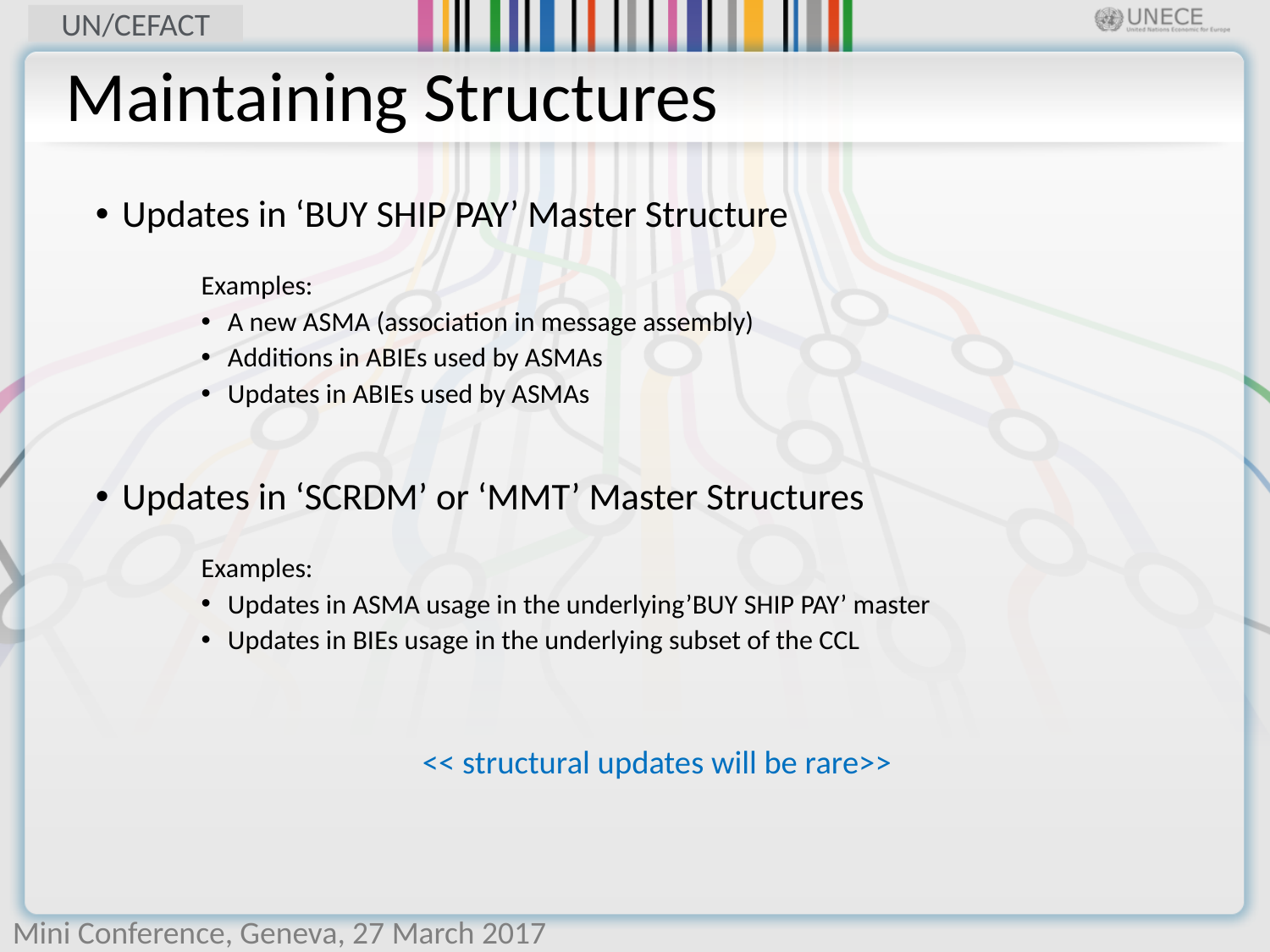

# Maintaining Structures
Updates in ‘BUY SHIP PAY’ Master Structure
Examples:
A new ASMA (association in message assembly)
Additions in ABIEs used by ASMAs
Updates in ABIEs used by ASMAs

Updates in ‘SCRDM’ or ‘MMT’ Master Structures
Examples:
Updates in ASMA usage in the underlying’BUY SHIP PAY’ master
Updates in BIEs usage in the underlying subset of the CCL

<< structural updates will be rare>>
Mini Conference, Geneva, 27 March 2017